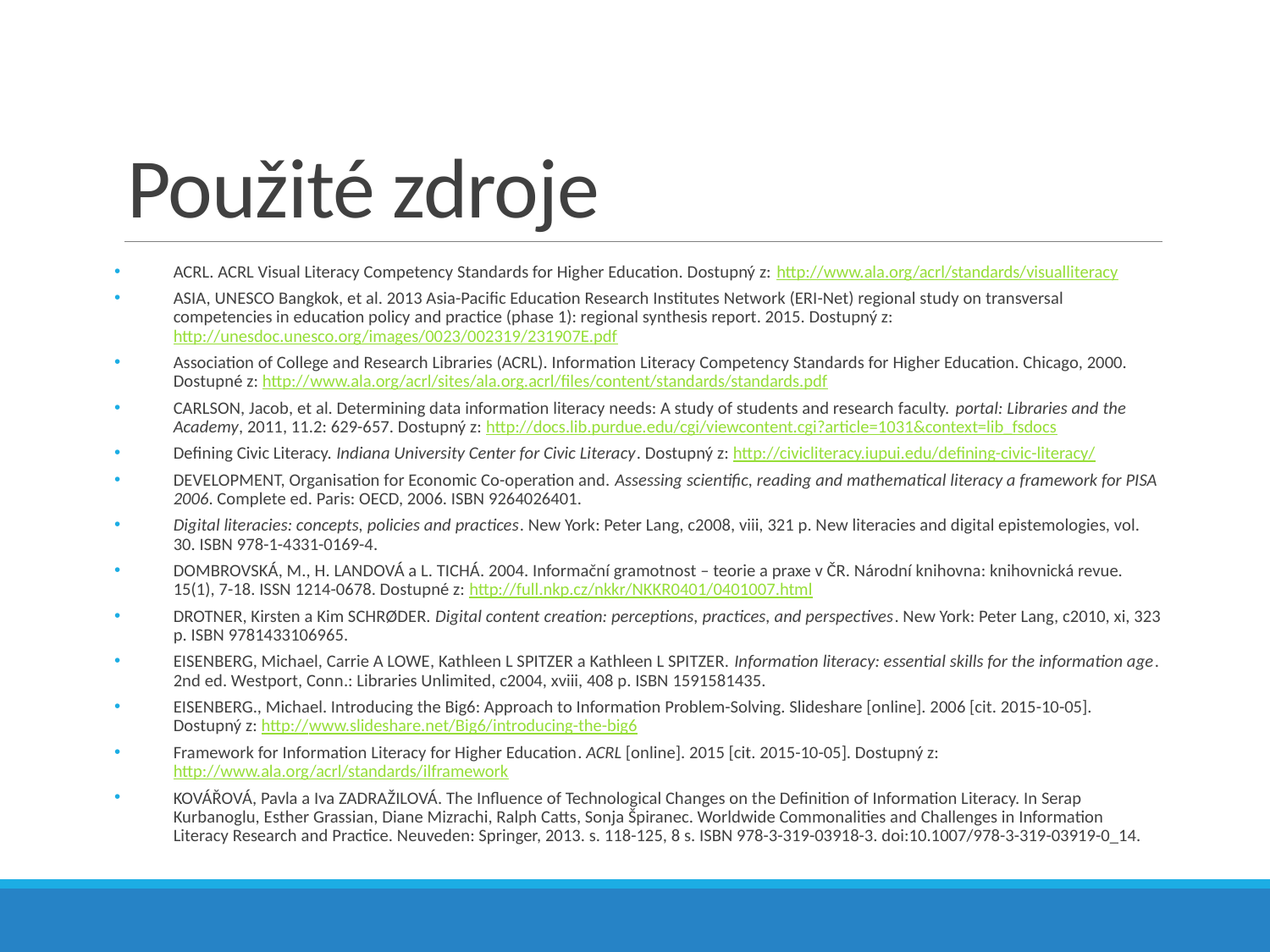

# Použité zdroje
ACRL. ACRL Visual Literacy Competency Standards for Higher Education. Dostupný z: http://www.ala.org/acrl/standards/visualliteracy
ASIA, UNESCO Bangkok, et al. 2013 Asia-Pacific Education Research Institutes Network (ERI-Net) regional study on transversal competencies in education policy and practice (phase 1): regional synthesis report. 2015. Dostupný z: http://unesdoc.unesco.org/images/0023/002319/231907E.pdf
Association of College and Research Libraries (ACRL). Information Literacy Competency Standards for Higher Education. Chicago, 2000. Dostupné z: http://www.ala.org/acrl/sites/ala.org.acrl/files/content/standards/standards.pdf
CARLSON, Jacob, et al. Determining data information literacy needs: A study of students and research faculty. portal: Libraries and the Academy, 2011, 11.2: 629-657. Dostupný z: http://docs.lib.purdue.edu/cgi/viewcontent.cgi?article=1031&context=lib_fsdocs
Defining Civic Literacy. Indiana University Center for Civic Literacy. Dostupný z: http://civicliteracy.iupui.edu/defining-civic-literacy/
DEVELOPMENT, Organisation for Economic Co-operation and. Assessing scientific, reading and mathematical literacy a framework for PISA 2006. Complete ed. Paris: OECD, 2006. ISBN 9264026401.
Digital literacies: concepts, policies and practices. New York: Peter Lang, c2008, viii, 321 p. New literacies and digital epistemologies, vol. 30. ISBN 978-1-4331-0169-4.
DOMBROVSKÁ, M., H. LANDOVÁ a L. TICHÁ. 2004. Informační gramotnost – teorie a praxe v ČR. Národní knihovna: knihovnická revue. 15(1), 7-18. ISSN 1214-0678. Dostupné z: http://full.nkp.cz/nkkr/NKKR0401/0401007.html
DROTNER, Kirsten a Kim SCHRØDER. Digital content creation: perceptions, practices, and perspectives. New York: Peter Lang, c2010, xi, 323 p. ISBN 9781433106965.
EISENBERG, Michael, Carrie A LOWE, Kathleen L SPITZER a Kathleen L SPITZER. Information literacy: essential skills for the information age. 2nd ed. Westport, Conn.: Libraries Unlimited, c2004, xviii, 408 p. ISBN 1591581435.
EISENBERG., Michael. Introducing the Big6: Approach to Information Problem-Solving. Slideshare [online]. 2006 [cit. 2015-10-05]. Dostupný z: http://www.slideshare.net/Big6/introducing-the-big6
Framework for Information Literacy for Higher Education. ACRL [online]. 2015 [cit. 2015-10-05]. Dostupný z: http://www.ala.org/acrl/standards/ilframework
KOVÁŘOVÁ, Pavla a Iva ZADRAŽILOVÁ. The Influence of Technological Changes on the Definition of Information Literacy. In Serap Kurbanoglu, Esther Grassian, Diane Mizrachi, Ralph Catts, Sonja Špiranec. Worldwide Commonalities and Challenges in Information Literacy Research and Practice. Neuveden: Springer, 2013. s. 118-125, 8 s. ISBN 978-3-319-03918-3. doi:10.1007/978-3-319-03919-0_14.